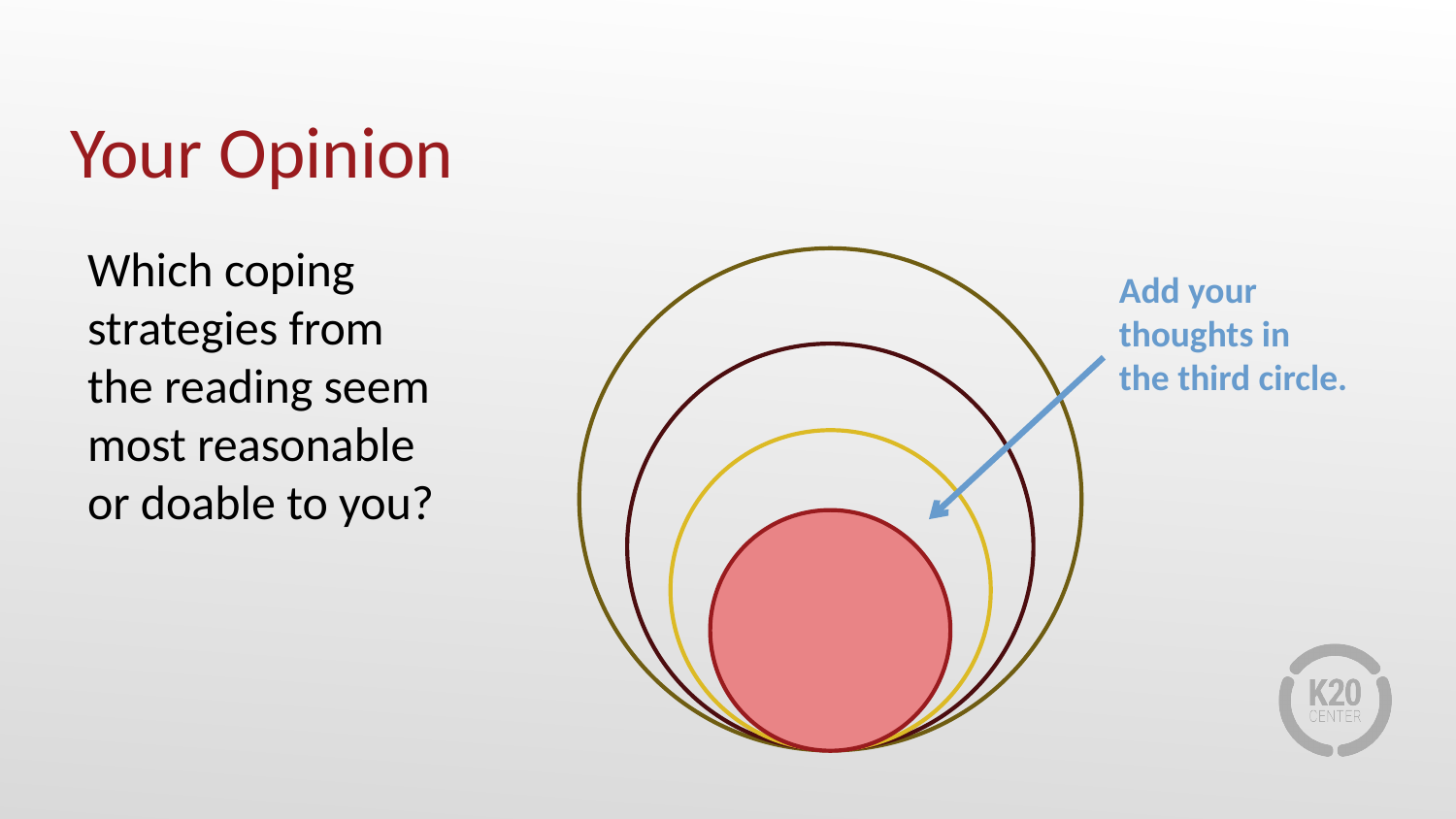

# Your Opinion

Add your thoughts in the third circle.

Which coping strategies from the reading seem most reasonable or doable to you?